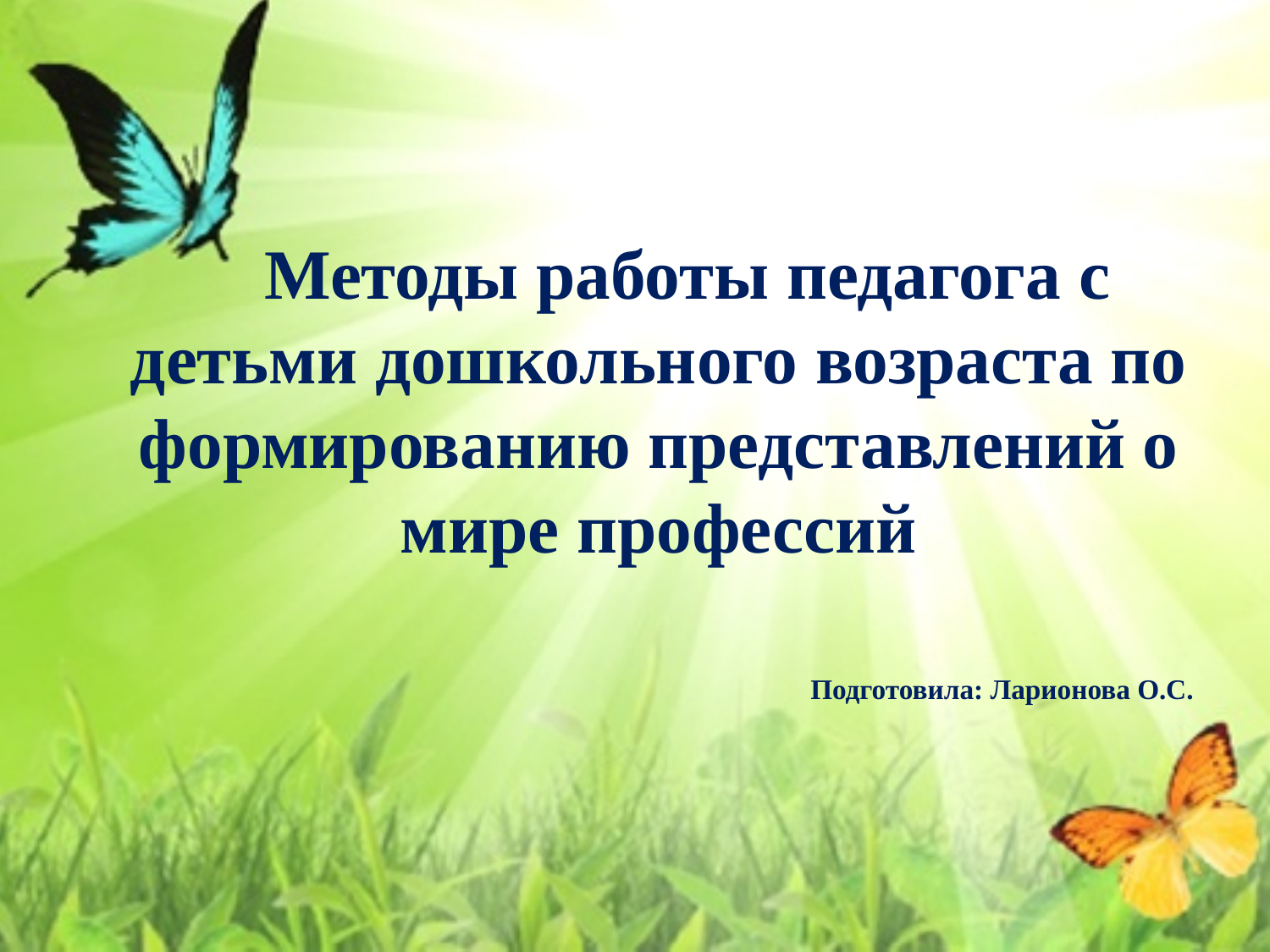

#
      Методы работы педагога с детьми дошкольного возраста по формированию представлений о мире профессий

Подготовила: Ларионова О.С.